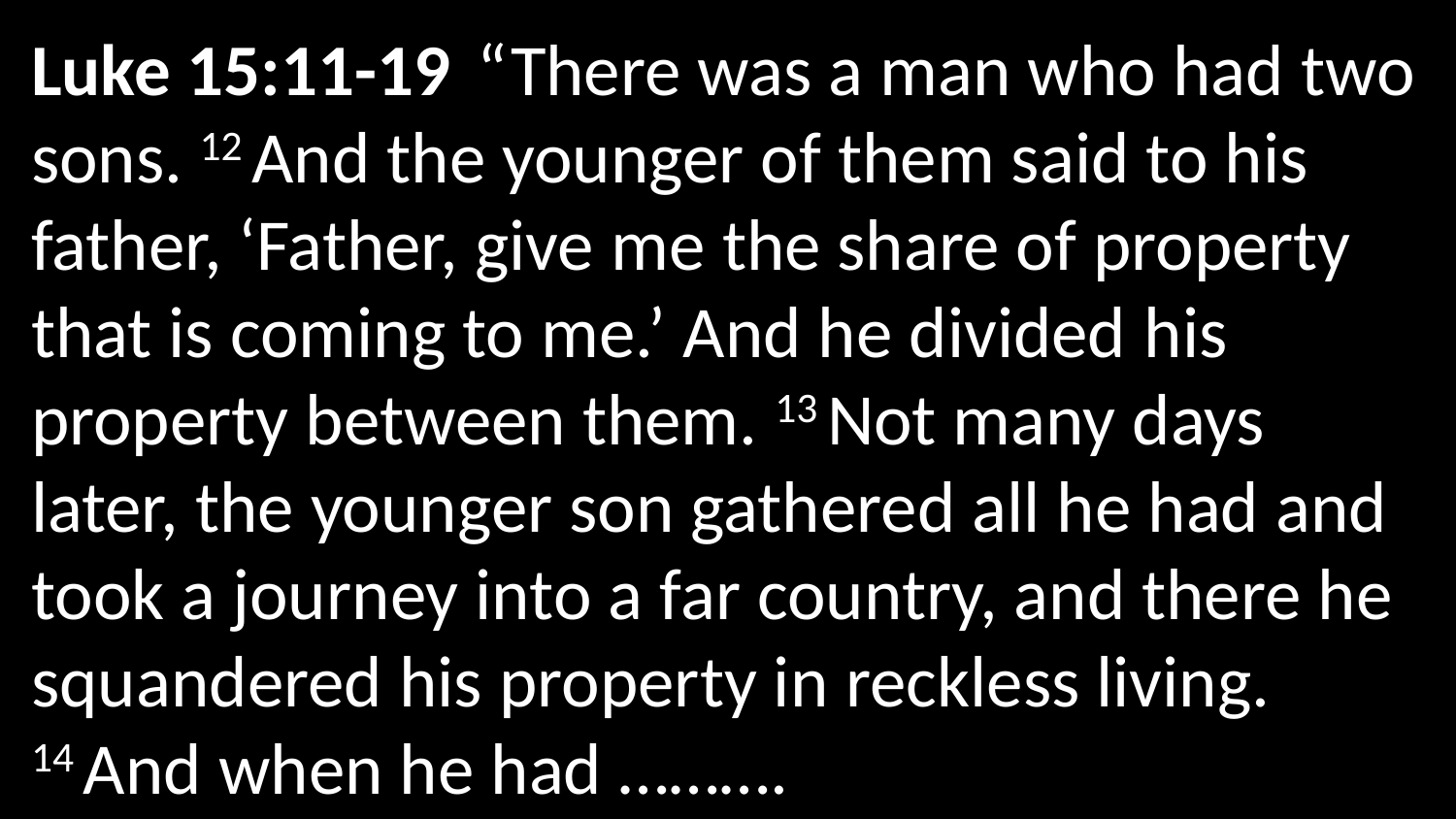

Luke 15:11-19  “There was a man who had two sons. 12 And the younger of them said to his father, ‘Father, give me the share of property that is coming to me.’ And he divided his property between them. 13 Not many days later, the younger son gathered all he had and took a journey into a far country, and there he squandered his property in reckless living.  14 And when he had ……….